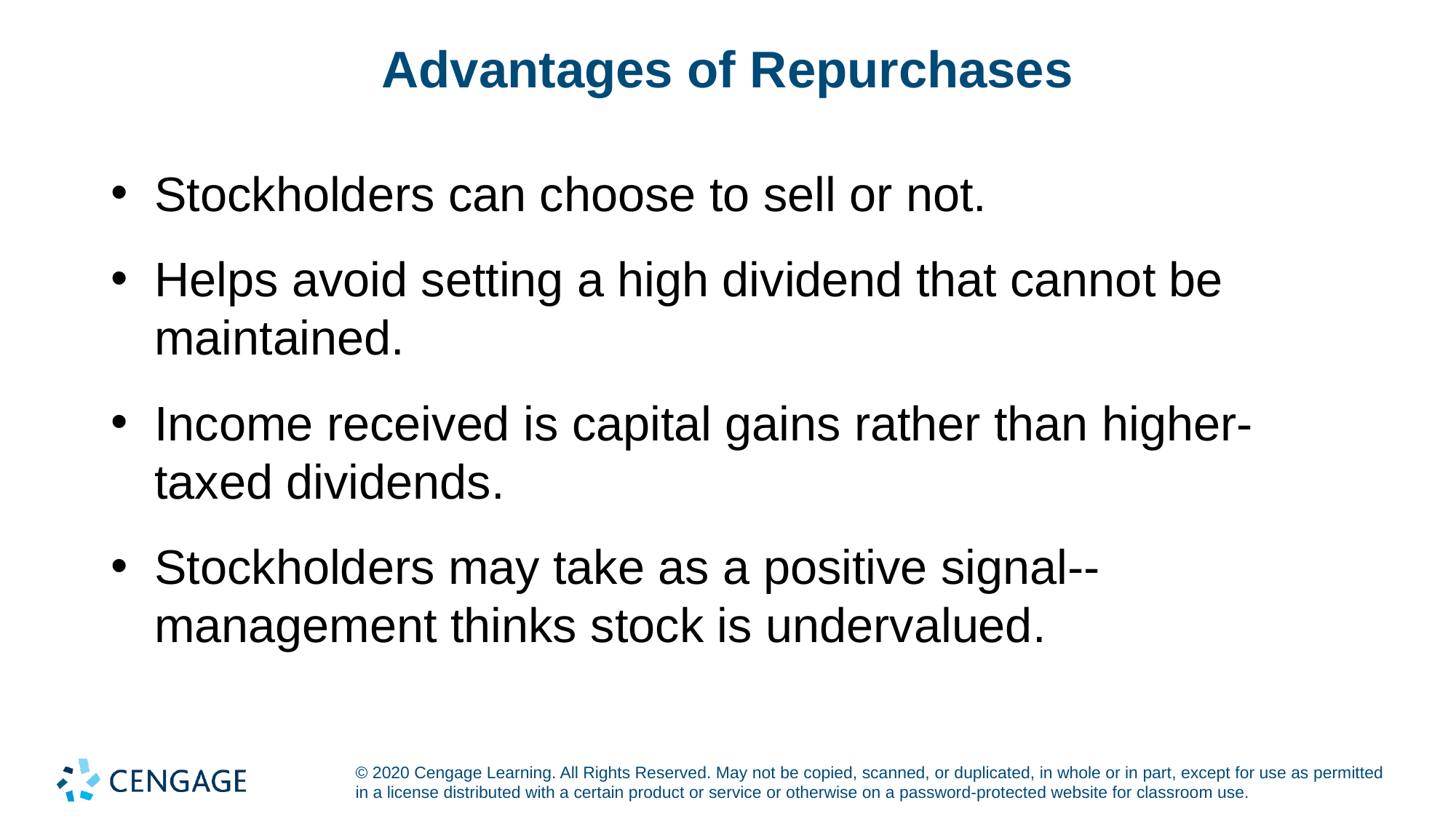

# Advantages of Repurchases
Stockholders can choose to sell or not.
Helps avoid setting a high dividend that cannot be maintained.
Income received is capital gains rather than higher-taxed dividends.
Stockholders may take as a positive signal--management thinks stock is undervalued.